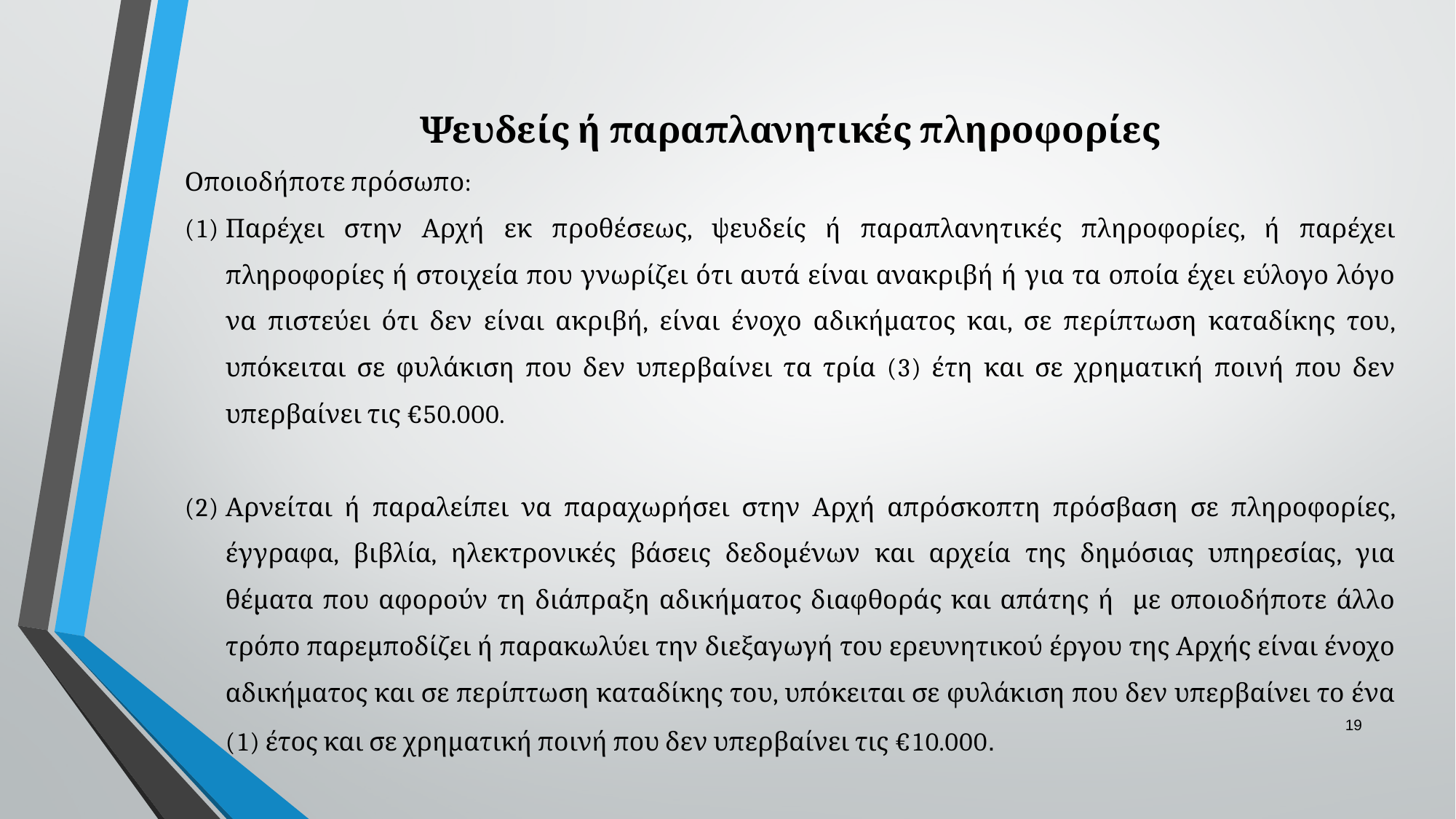

Ψευδείς ή παραπλανητικές πληροφορίες
Οποιοδήποτε πρόσωπο:
Παρέχει στην Αρχή εκ προθέσεως, ψευδείς ή παραπλανητικές πληροφορίες, ή παρέχει πληροφορίες ή στοιχεία που γνωρίζει ότι αυτά είναι ανακριβή ή για τα οποία έχει εύλογο λόγο να πιστεύει ότι δεν είναι ακριβή, είναι ένοχο αδικήματος και, σε περίπτωση καταδίκης του, υπόκειται σε φυλάκιση που δεν υπερβαίνει τα τρία (3) έτη και σε χρηματική ποινή που δεν υπερβαίνει τις €50.000.

Αρνείται ή παραλείπει να παραχωρήσει στην Αρχή απρόσκοπτη πρόσβαση σε πληροφορίες, έγγραφα, βιβλία, ηλεκτρονικές βάσεις δεδομένων και αρχεία της δημόσιας υπηρεσίας, για θέματα που αφορούν τη διάπραξη αδικήματος διαφθοράς και απάτης ή  με οποιοδήποτε άλλο τρόπο παρεμποδίζει ή παρακωλύει την διεξαγωγή του ερευνητικού έργου της Αρχής είναι ένοχο αδικήματος και σε περίπτωση καταδίκης του, υπόκειται σε φυλάκιση που δεν υπερβαίνει το ένα (1) έτος και σε χρηματική ποινή που δεν υπερβαίνει τις €10.000.
19